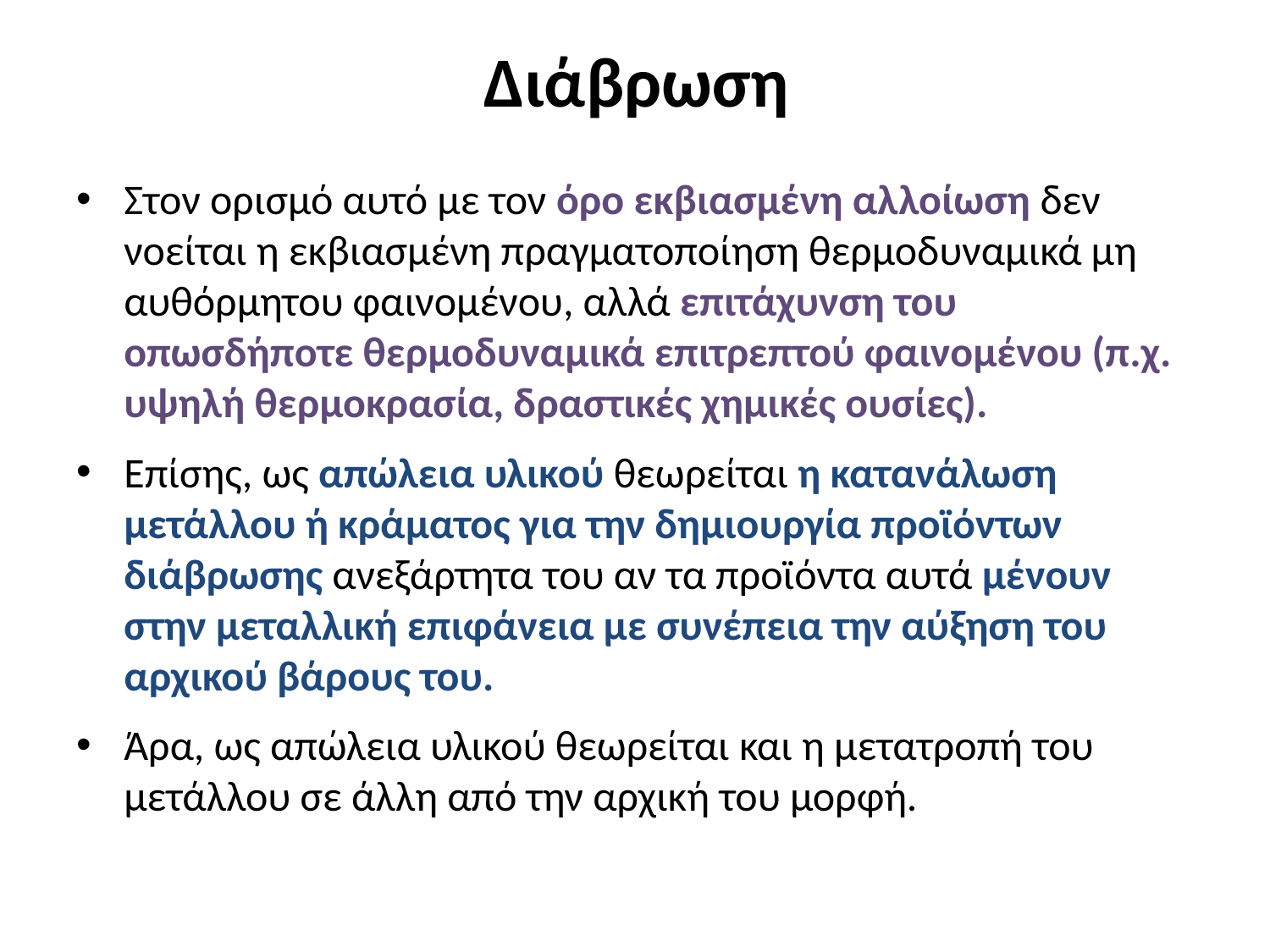

# Διάβρωση
Στον ορισμό αυτό με τον όρο εκβιασμένη αλλοίωση δεν νοείται η εκβιασμένη πραγματοποίηση θερμοδυναμικά μη αυθόρμητου φαινομένου, αλλά επιτάχυνση του οπωσδήποτε θερμοδυναμικά επιτρεπτού φαινομένου (π.χ. υψηλή θερμοκρασία, δραστικές χημικές ουσίες).
Επίσης, ως απώλεια υλικού θεωρείται η κατανάλωση μετάλλου ή κράματος για την δημιουργία προϊόντων διάβρωσης ανεξάρτητα του αν τα προϊόντα αυτά μένουν στην μεταλλική επιφάνεια με συνέπεια την αύξηση του αρχικού βάρους του.
Άρα, ως απώλεια υλικού θεωρείται και η μετατροπή του μετάλλου σε άλλη από την αρχική του μορφή.